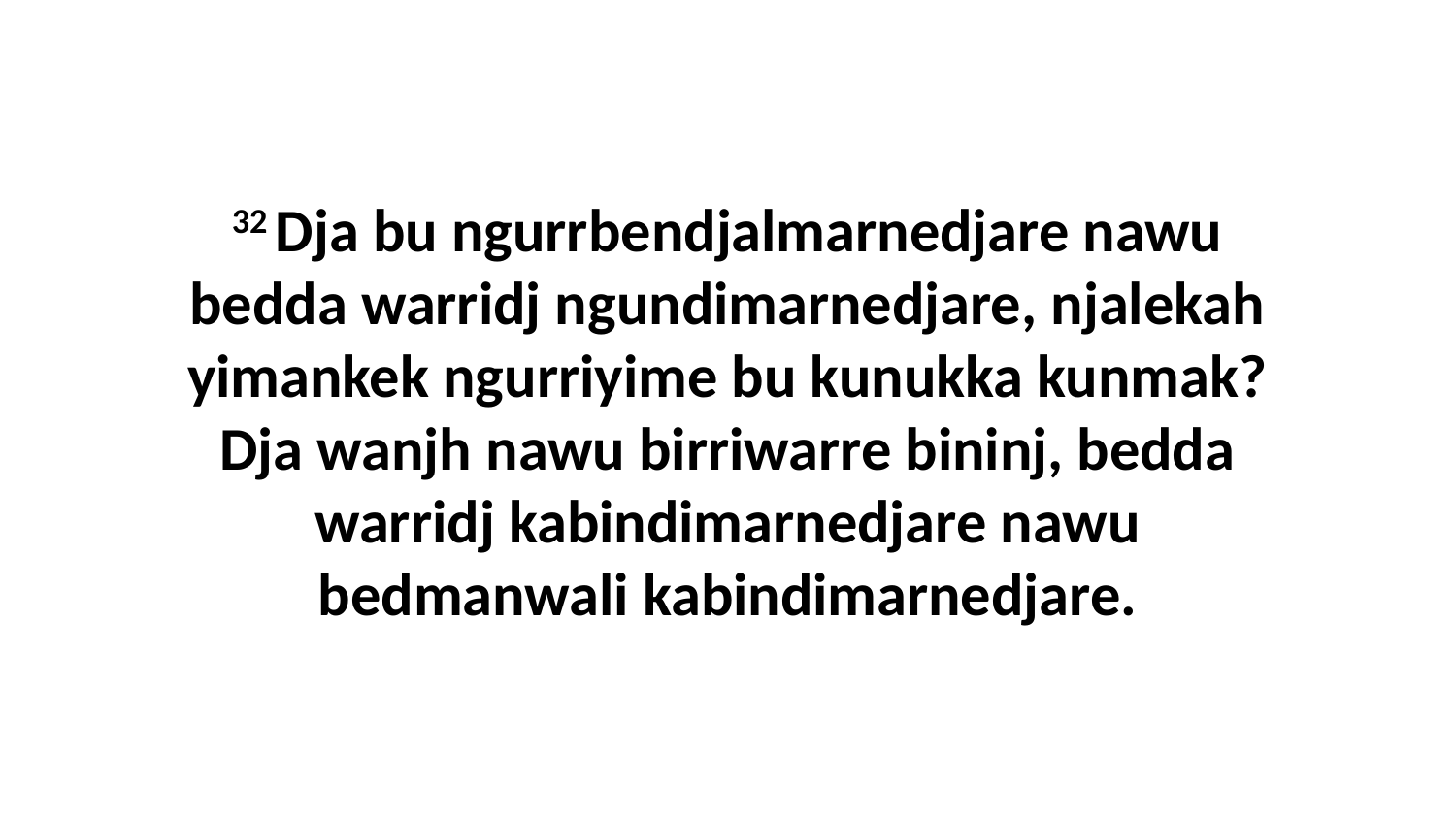

32 Dja bu ngurrbendjalmarnedjare nawu bedda warridj ngundimarnedjare, njalekah yimankek ngurriyime bu kunukka kunmak? Dja wanjh nawu birriwarre bininj, bedda warridj kabindimarnedjare nawu bedmanwali kabindimarnedjare.